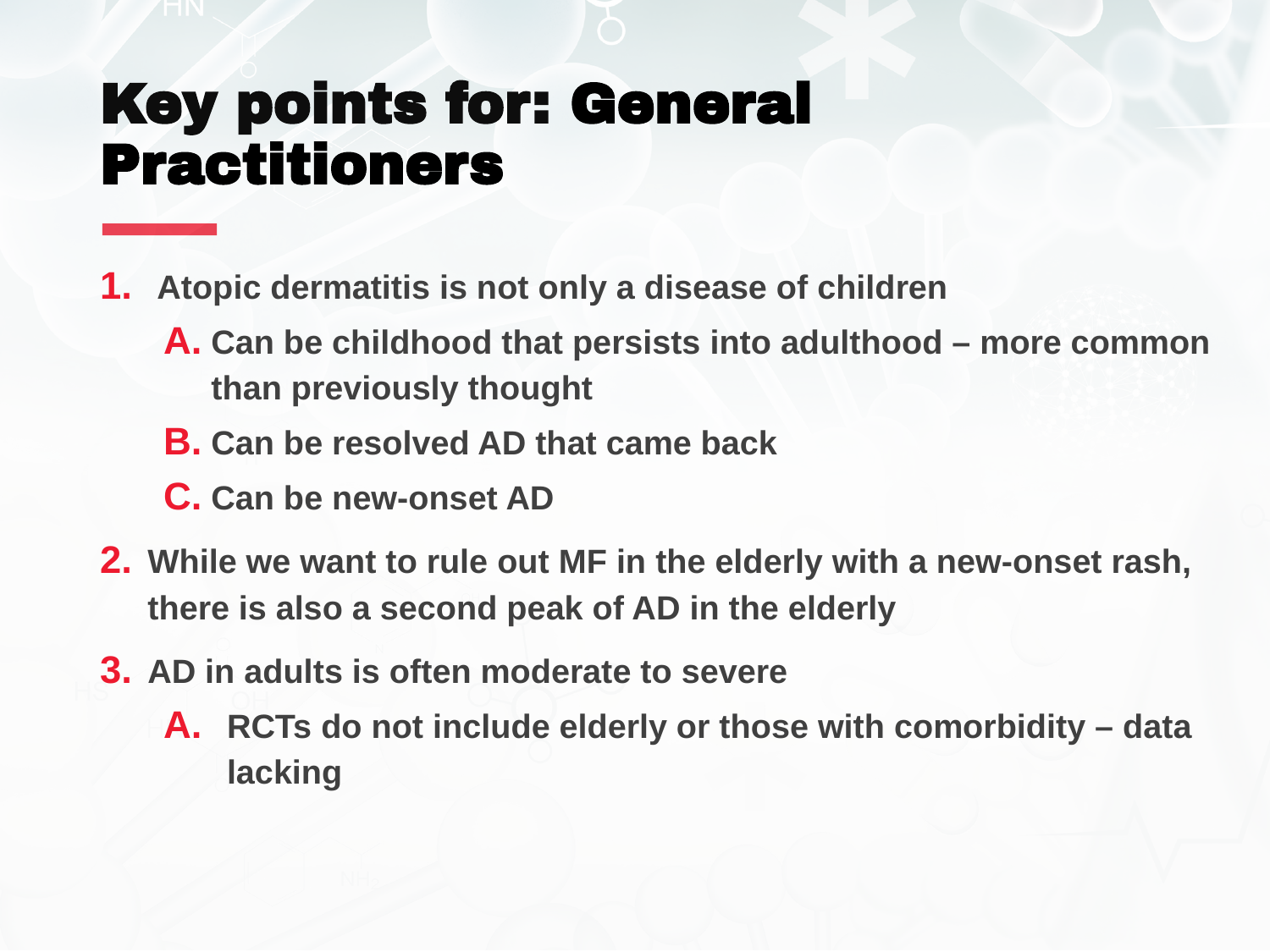

# Key points for: General Practitioners
 Atopic dermatitis is not only a disease of children
Can be childhood that persists into adulthood – more common than previously thought
Can be resolved AD that came back
Can be new-onset AD
While we want to rule out MF in the elderly with a new-onset rash, there is also a second peak of AD in the elderly
AD in adults is often moderate to severe
RCTs do not include elderly or those with comorbidity – data lacking